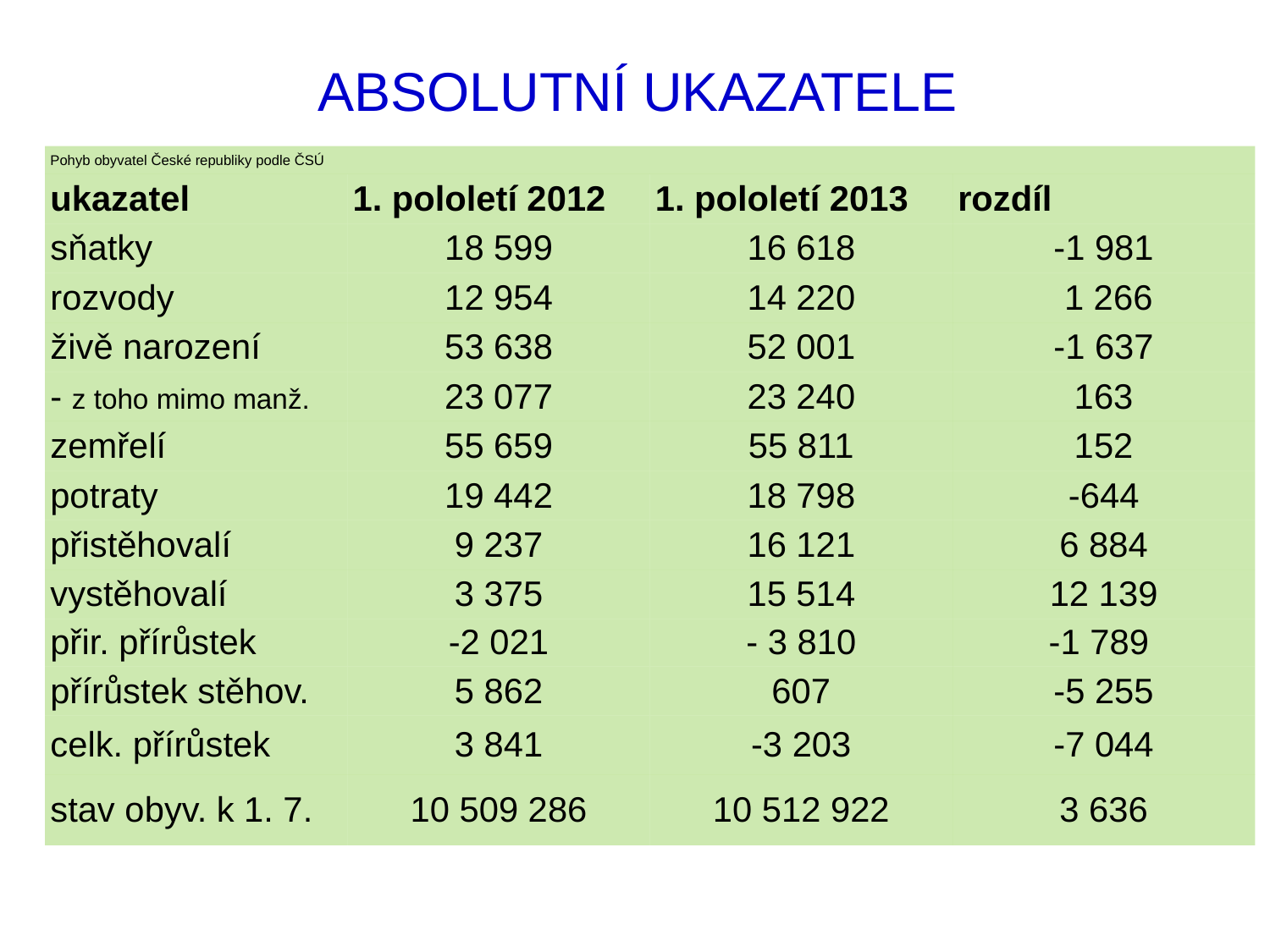

# Absolutní ukazatele
| Pohyb obyvatel České republiky podle ČSÚ |  |  |  |
| --- | --- | --- | --- |
| ukazatel | 1. pololetí 2012 | 1. pololetí 2013 | rozdíl |
| sňatky | 18 599 | 16 618 | -1 981 |
| rozvody | 12 954 | 14 220 | 1 266 |
| živě narození | 53 638 | 52 001 | -1 637 |
| - z toho mimo manž. | 23 077 | 23 240 | 163 |
| zemřelí | 55 659 | 55 811 | 152 |
| potraty | 19 442 | 18 798 | -644 |
| přistěhovalí | 9 237 | 16 121 | 6 884 |
| vystěhovalí | 3 375 | 15 514 | 12 139 |
| přir. přírůstek | -2 021 | - 3 810 | -1 789 |
| přírůstek stěhov. | 5 862 | 607 | -5 255 |
| celk. přírůstek | 3 841 | -3 203 | -7 044 |
| stav obyv. k 1. 7. | 10 509 286 | 10 512 922 | 3 636 |